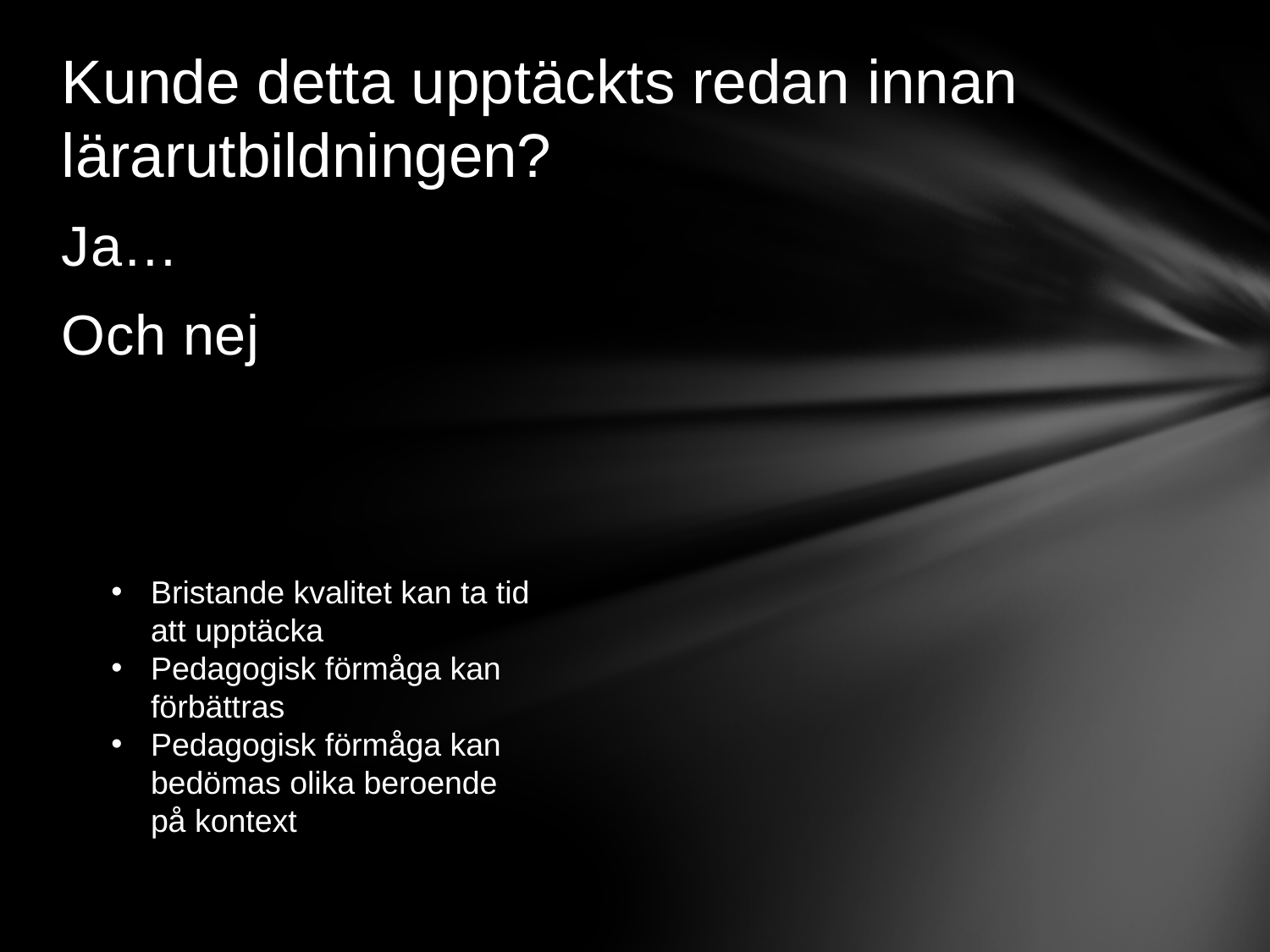

# Kunde detta upptäckts redan innan lärarutbildningen?
Ja…
Och nej

Bristande kvalitet kan ta tid att upptäcka
Pedagogisk förmåga kan förbättras
Pedagogisk förmåga kan bedömas olika beroende på kontext